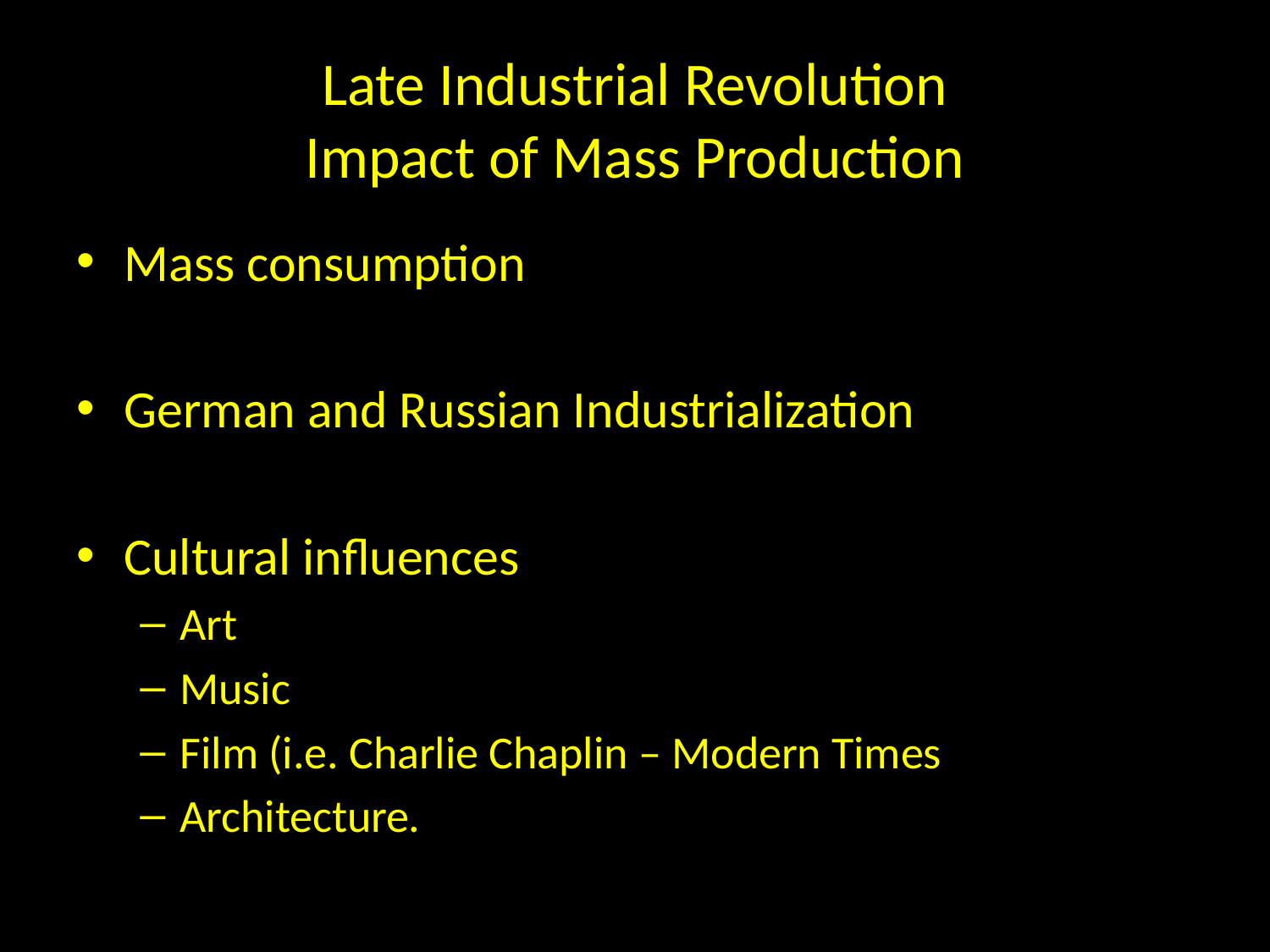

# Late Industrial Revolution Impact of Mass Production
Mass consumption

German and Russian Industrialization

Cultural influences
Art
Music
Film (i.e. Charlie Chaplin – Modern Times
Architecture.